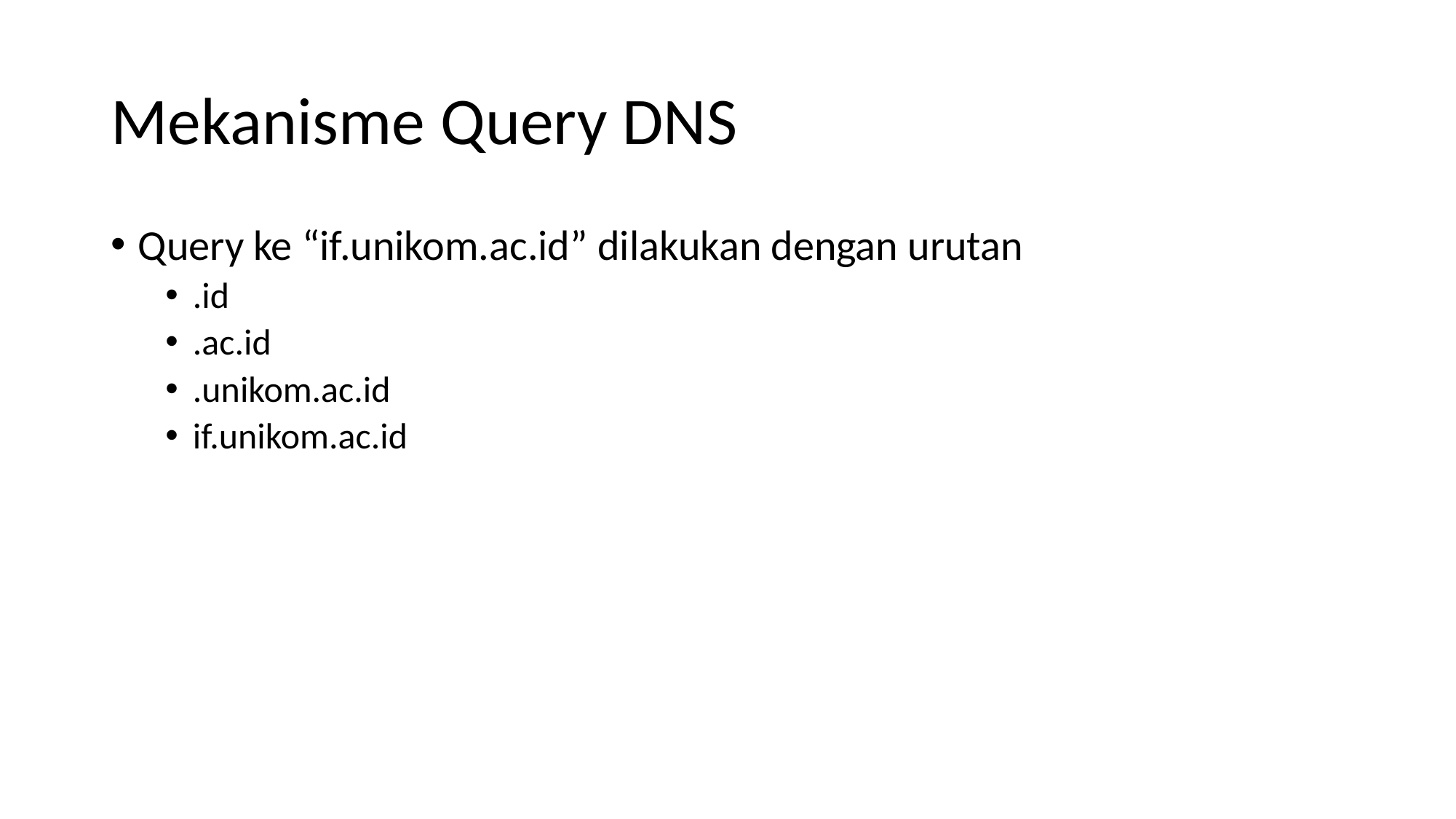

# Mekanisme Query DNS
Query ke “if.unikom.ac.id” dilakukan dengan urutan
.id
.ac.id
.unikom.ac.id
if.unikom.ac.id